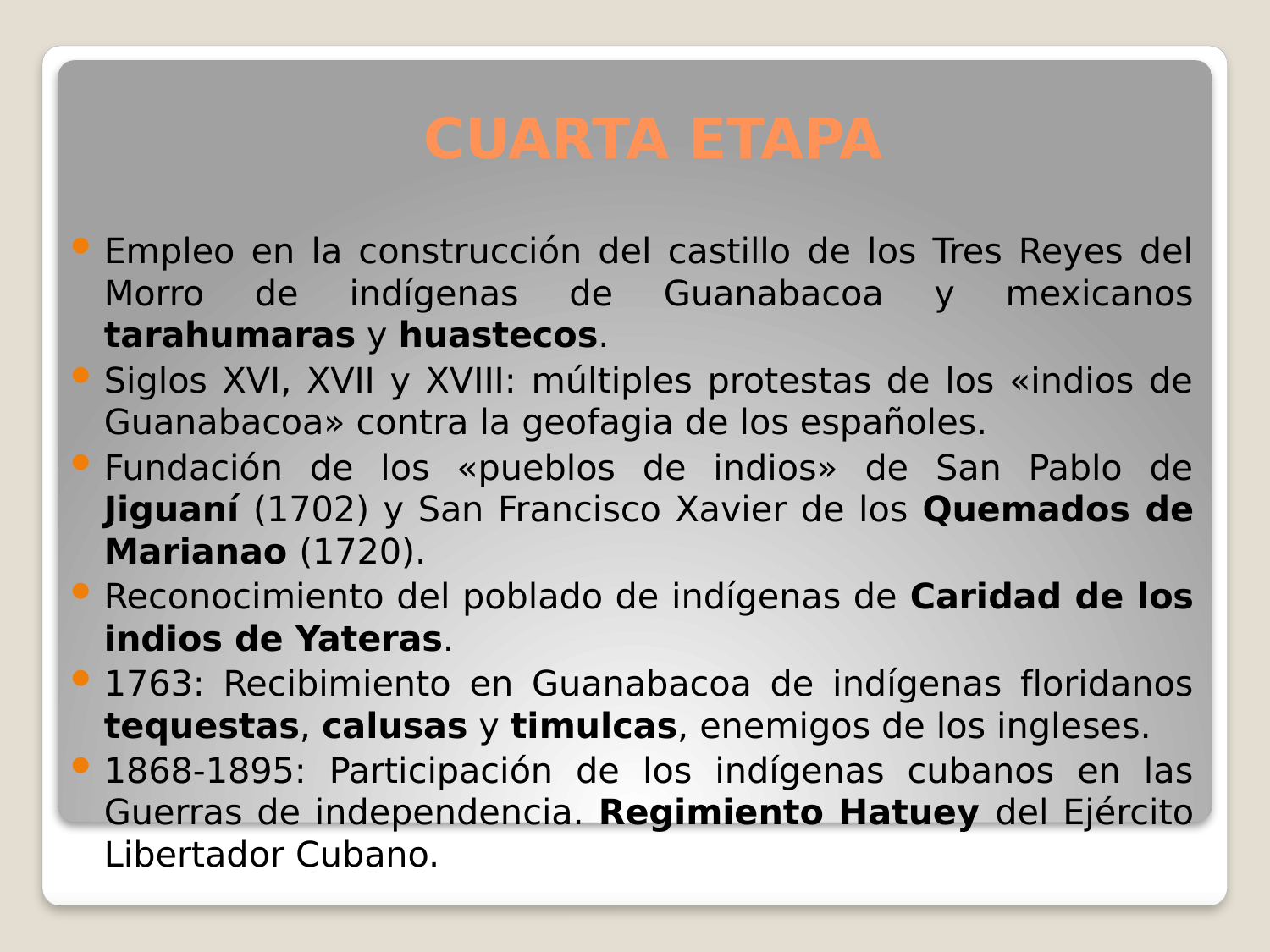

# CUARTA ETAPA
Empleo en la construcción del castillo de los Tres Reyes del Morro de indígenas de Guanabacoa y mexicanos tarahumaras y huastecos.
Siglos XVI, XVII y XVIII: múltiples protestas de los «indios de Guanabacoa» contra la geofagia de los españoles.
Fundación de los «pueblos de indios» de San Pablo de Jiguaní (1702) y San Francisco Xavier de los Quemados de Marianao (1720).
Reconocimiento del poblado de indígenas de Caridad de los indios de Yateras.
1763: Recibimiento en Guanabacoa de indígenas floridanos tequestas, calusas y timulcas, enemigos de los ingleses.
1868-1895: Participación de los indígenas cubanos en las Guerras de independencia. Regimiento Hatuey del Ejército Libertador Cubano.